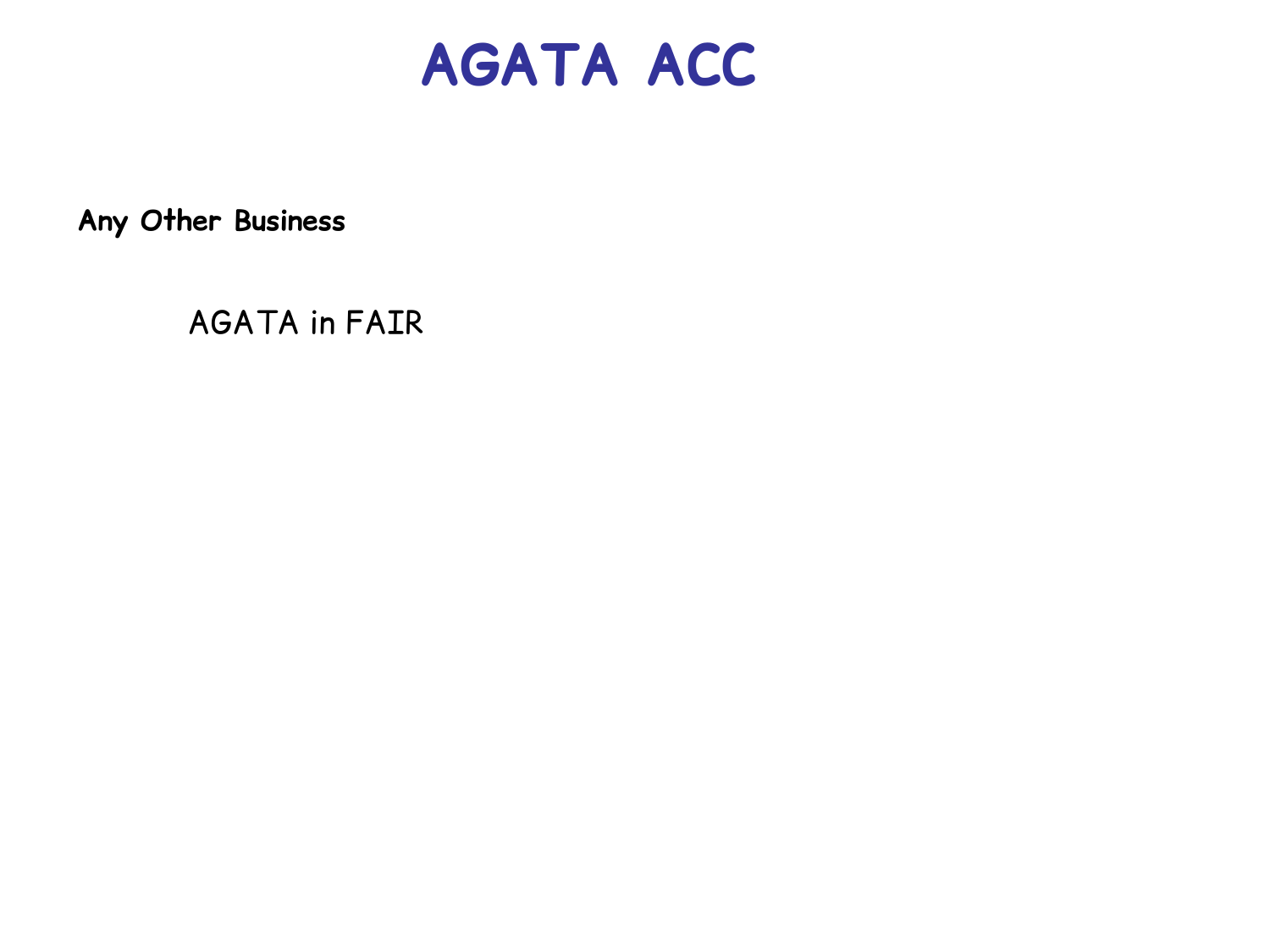

AGATA ACC
Any Other Business

AGATA in FAIR